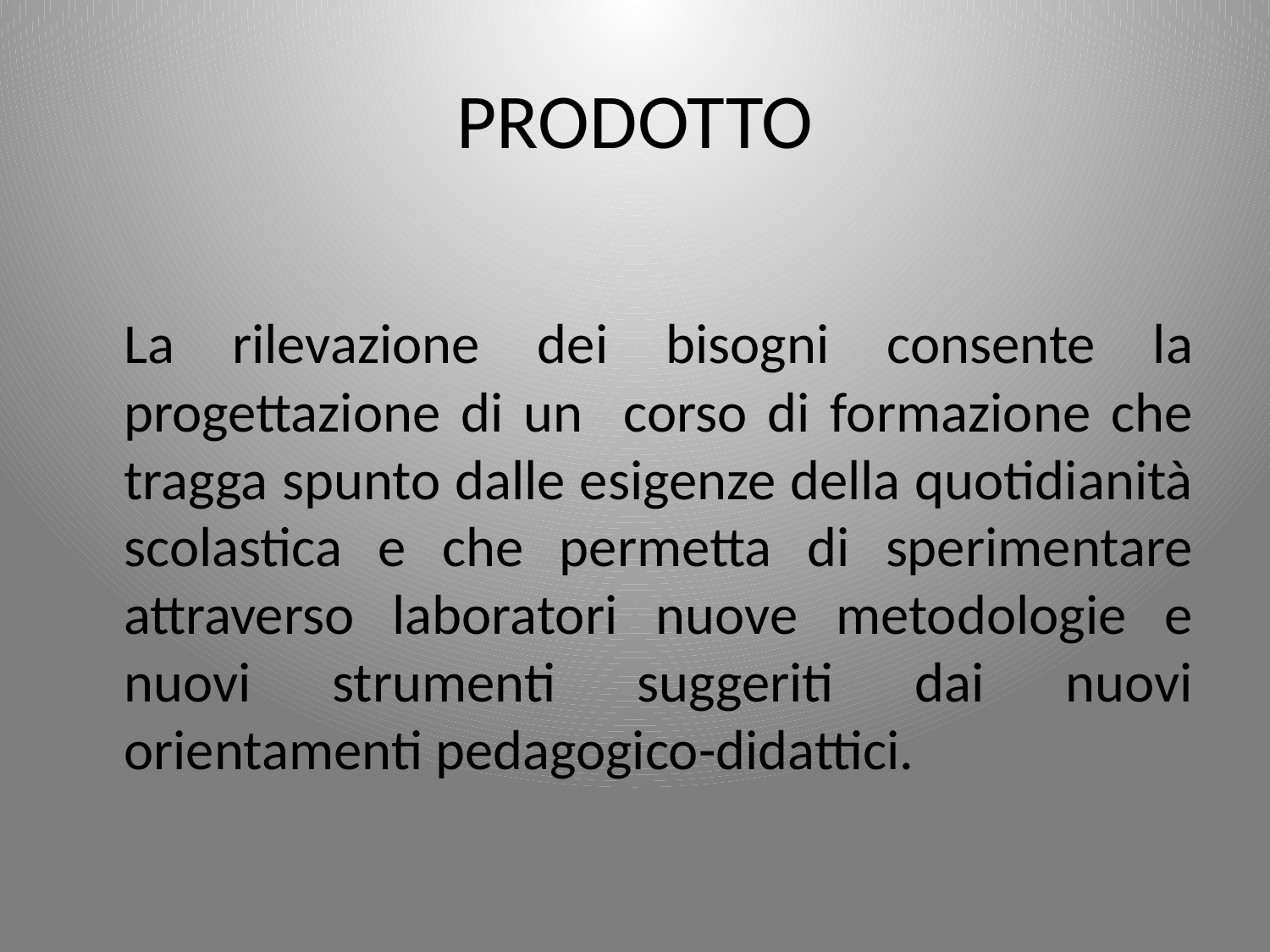

# PRODOTTO

	La rilevazione dei bisogni consente la progettazione di un  corso di formazione che tragga spunto dalle esigenze della quotidianità scolastica e che permetta di sperimentare attraverso laboratori nuove metodologie e nuovi strumenti suggeriti dai nuovi orientamenti pedagogico-didattici.